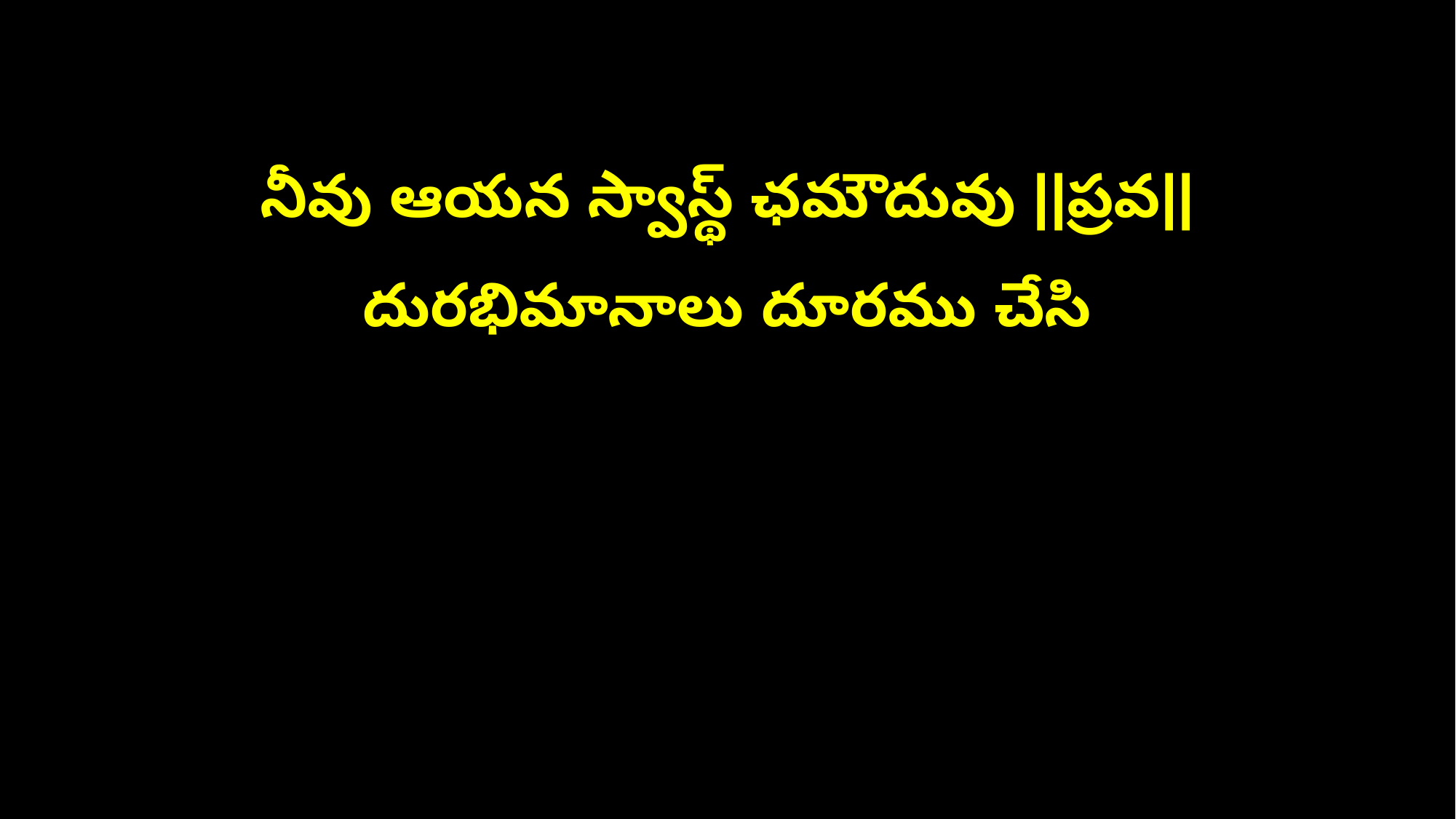

నీవు ఆయన స్వాస్థ్ ఛమౌదువు ||ప్రవ||
దురభిమానాలు దూరము చేసి